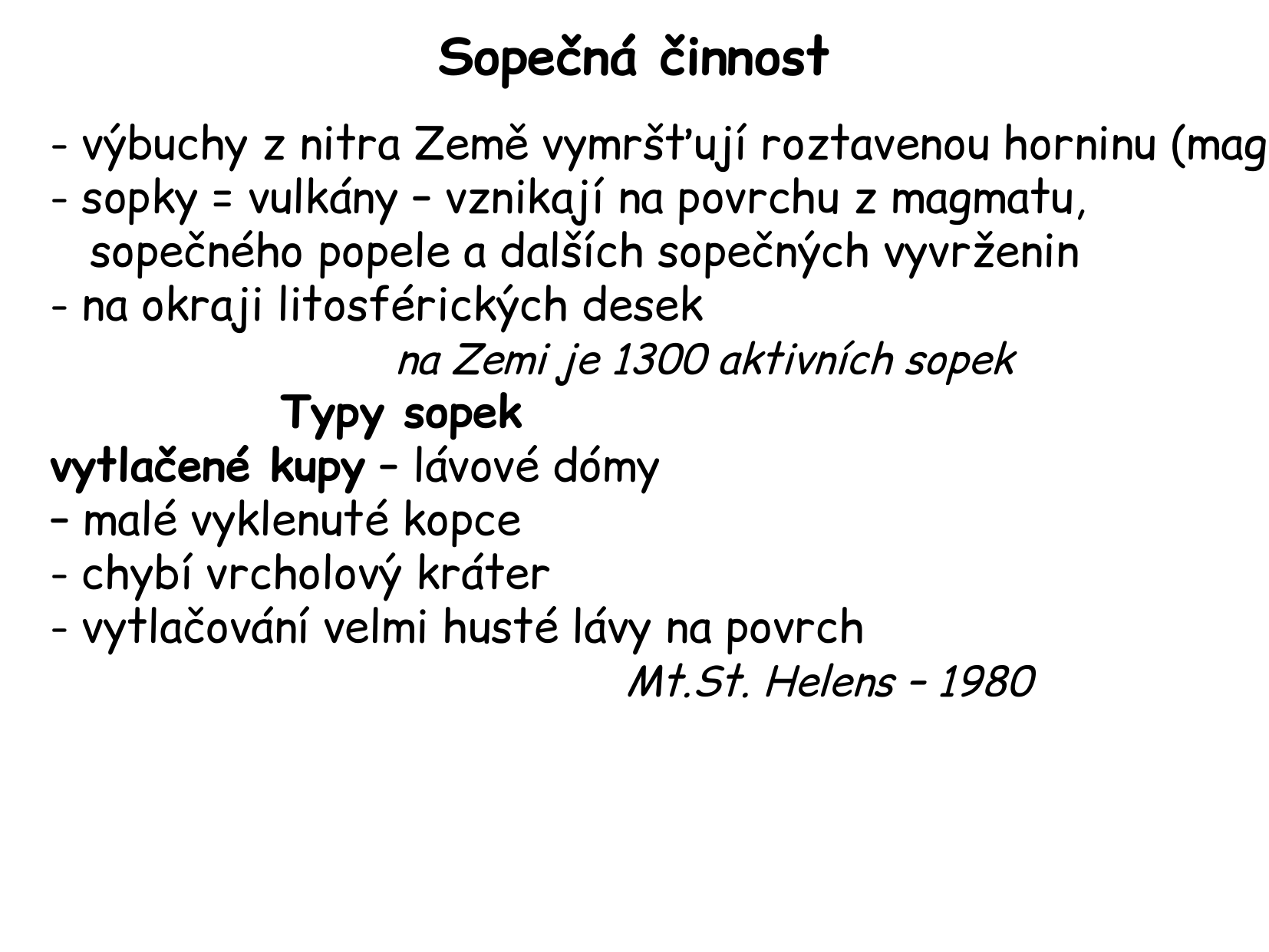

Sopečná činnost
- výbuchy z nitra Země vymršťují roztavenou horninu (magma)
- sopky = vulkány – vznikají na povrchu z magmatu,
   sopečného popele a dalších sopečných vyvrženin
- na okraji litosférických desek
			na Zemi je 1300 aktivních sopek
		Typy sopek
vytlačené kupy – lávové dómy
– malé vyklenuté kopce
- chybí vrcholový kráter
- vytlačování velmi husté lávy na povrch
					Mt.St. Helens – 1980